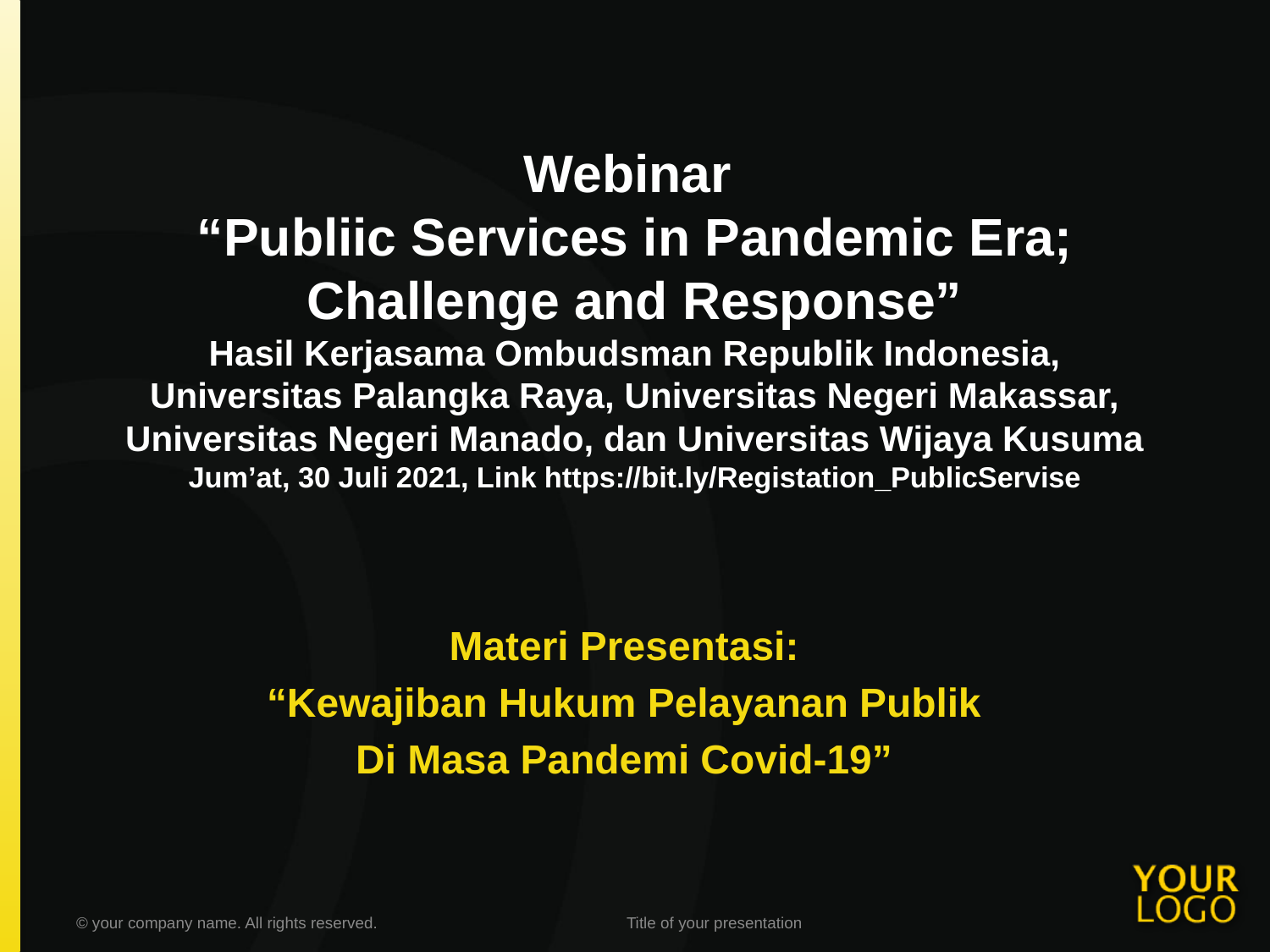

# Webinar “Publiic Services in Pandemic Era; Challenge and Response” Hasil Kerjasama Ombudsman Republik Indonesia, Universitas Palangka Raya, Universitas Negeri Makassar, Universitas Negeri Manado, dan Universitas Wijaya Kusuma Jum’at, 30 Juli 2021, Link https://bit.ly/Registation_PublicServise
Materi Presentasi:
“Kewajiban Hukum Pelayanan Publik
Di Masa Pandemi Covid-19”
© your company name. All rights reserved.
Title of your presentation